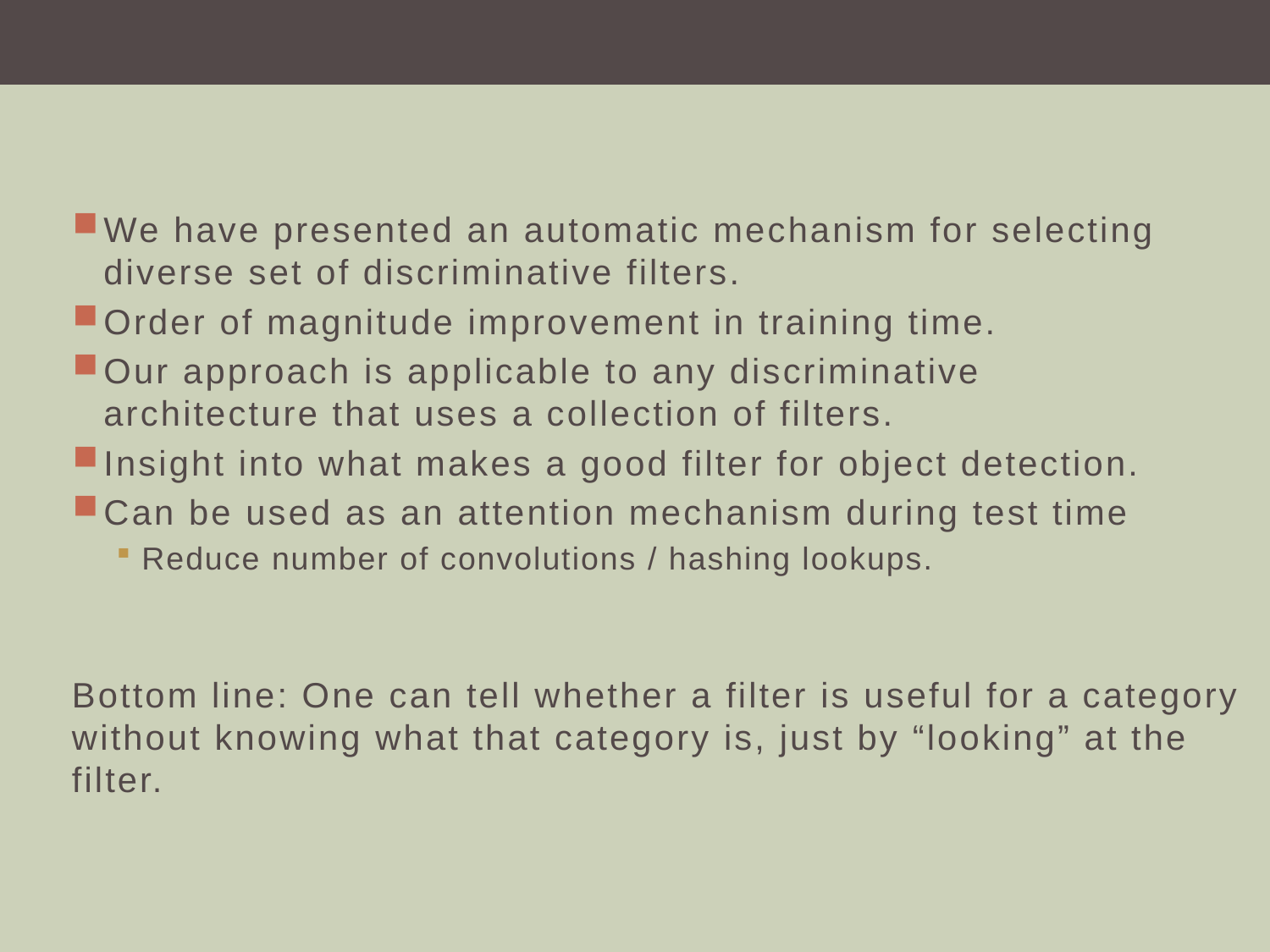

# Conclusion
We have presented an automatic mechanism for selecting diverse set of discriminative filters.
Order of magnitude improvement in training time.
Our approach is applicable to any discriminative architecture that uses a collection of filters.
Insight into what makes a good filter for object detection.
Can be used as an attention mechanism during test time
Reduce number of convolutions / hashing lookups.

Bottom line: One can tell whether a filter is useful for a category without knowing what that category is, just by “looking” at the filter.